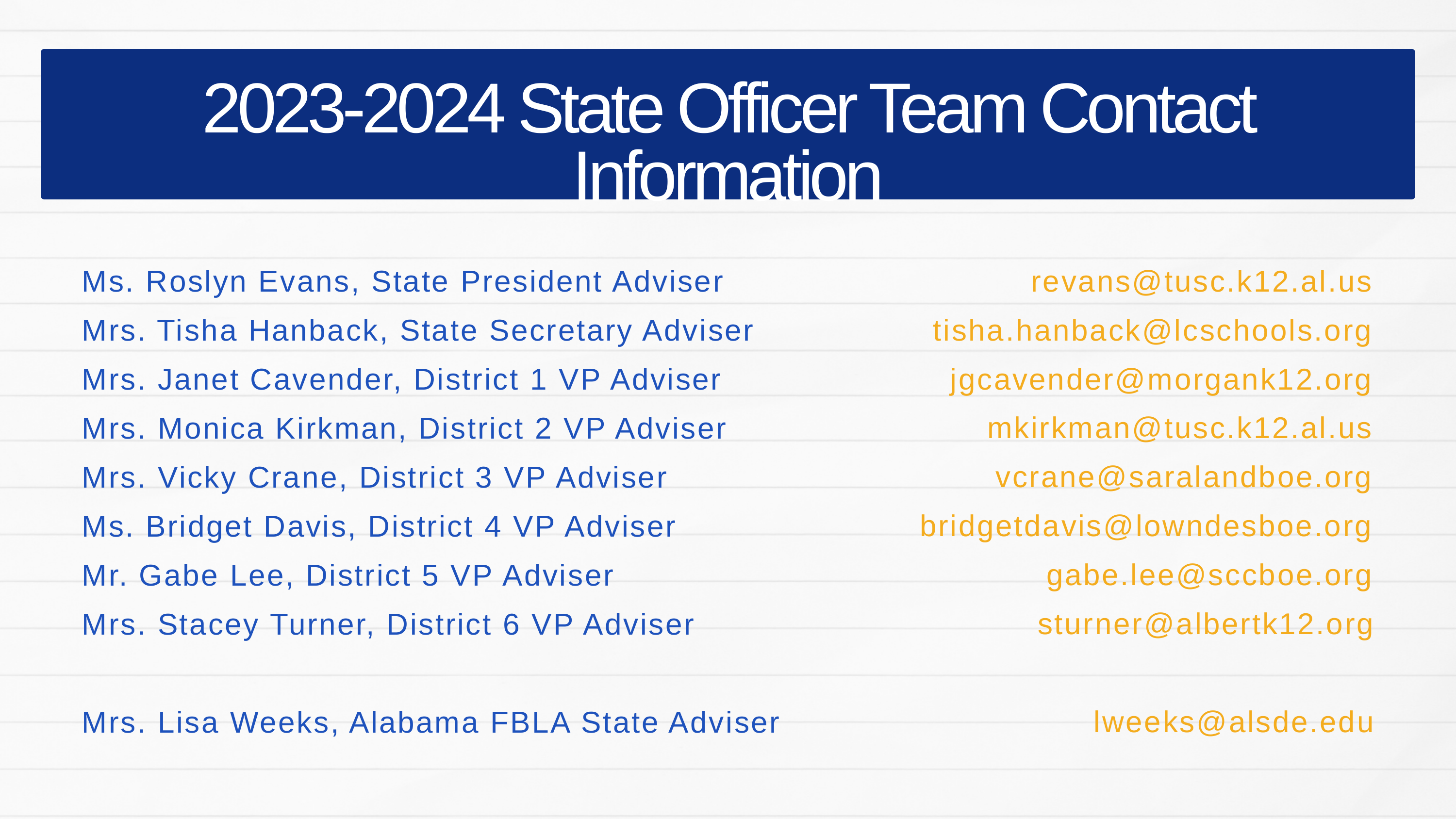

2023-2024 State Officer Team Contact Information
Ms. Roslyn Evans, State President Adviser
Mrs. Tisha Hanback, State Secretary Adviser
Mrs. Janet Cavender, District 1 VP Adviser
Mrs. Monica Kirkman, District 2 VP Adviser
Mrs. Vicky Crane, District 3 VP Adviser
Ms. Bridget Davis, District 4 VP Adviser
Mr. Gabe Lee, District 5 VP Adviser
Mrs. Stacey Turner, District 6 VP Adviser

Mrs. Lisa Weeks, Alabama FBLA State Adviser

revans@tusc.k12.al.us tisha.hanback@lcschools.org jgcavender@morgank12.org mkirkman@tusc.k12.al.us vcrane@saralandboe.org bridgetdavis@lowndesboe.org gabe.lee@sccboe.org sturner@albertk12.org

lweeks@alsde.edu